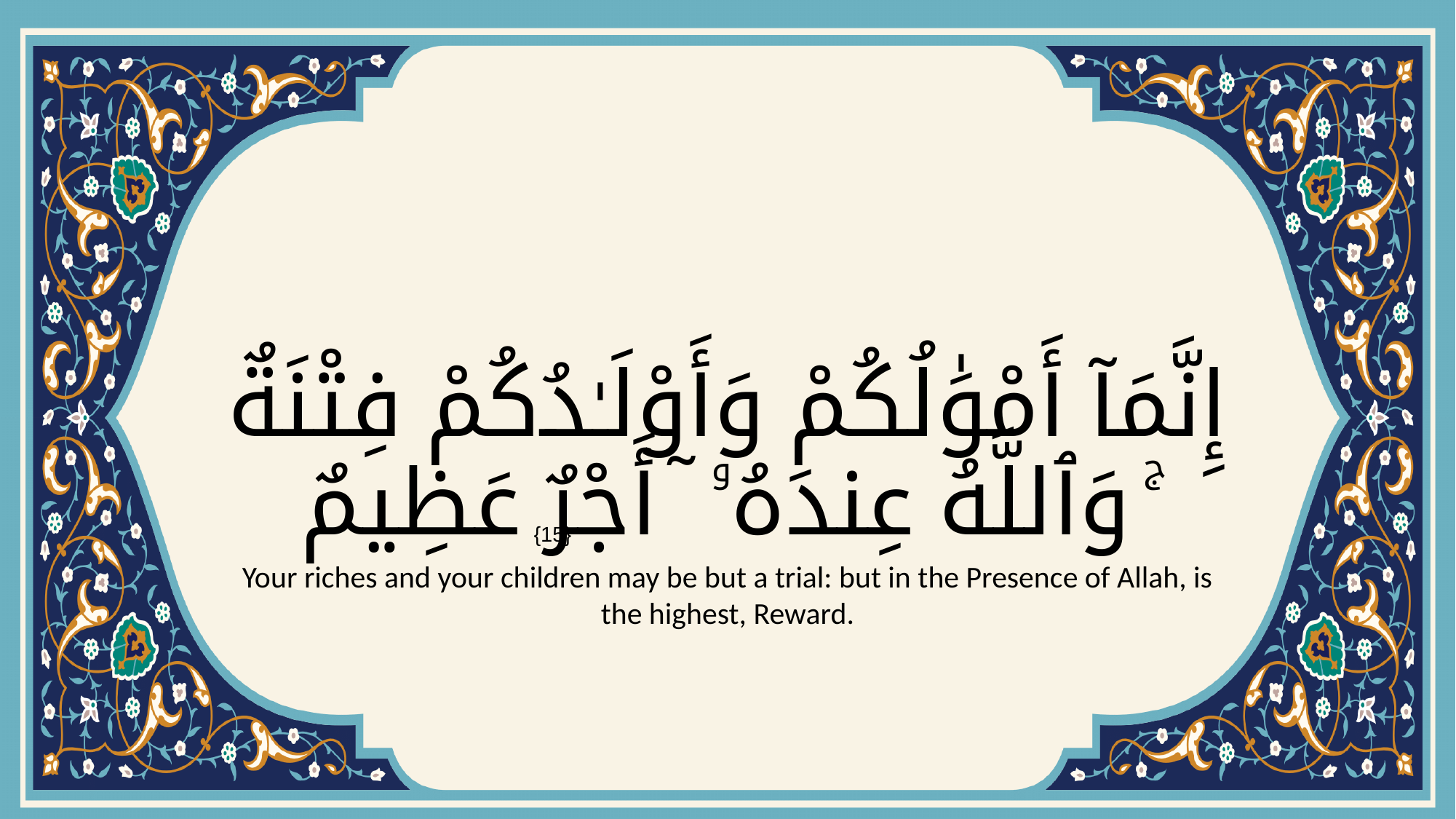

# إِنَّمَآ أَمْوَٰلُكُمْ وَأَوْلَـٰدُكُمْ فِتْنَةٌ ۚ وَٱللَّهُ عِندَهُۥ ٓ أَجْرٌ عَظِيمٌ
{15}
Your riches and your children may be but a trial: but in the Presence of Allah, is the highest, Reward.